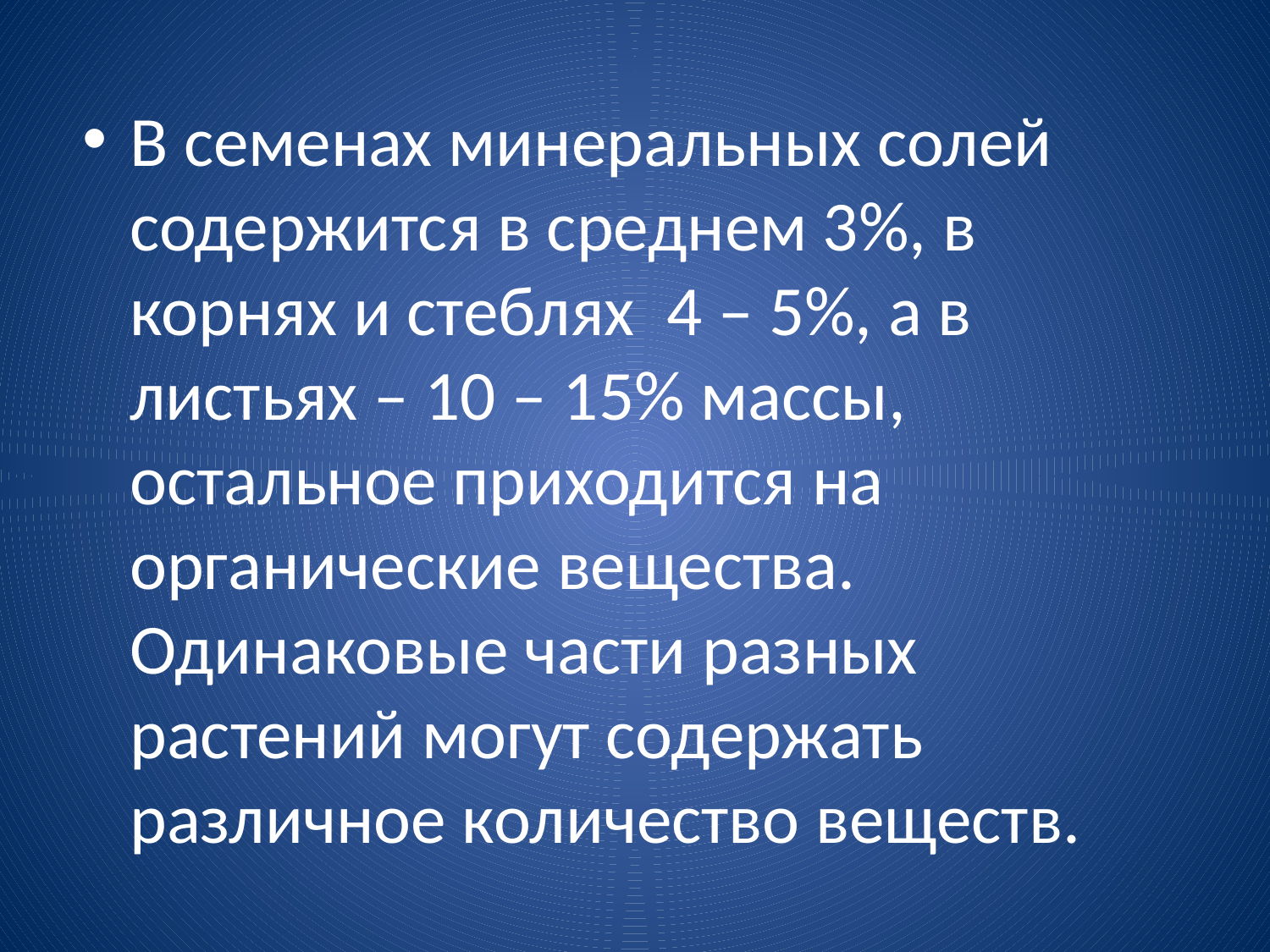

#
В семенах минеральных солей содержится в среднем 3%, в корнях и стеблях  4 – 5%, а в листьях – 10 – 15% массы, остальное приходится на органические вещества. Одинаковые части разных растений могут содержать различное количество веществ.